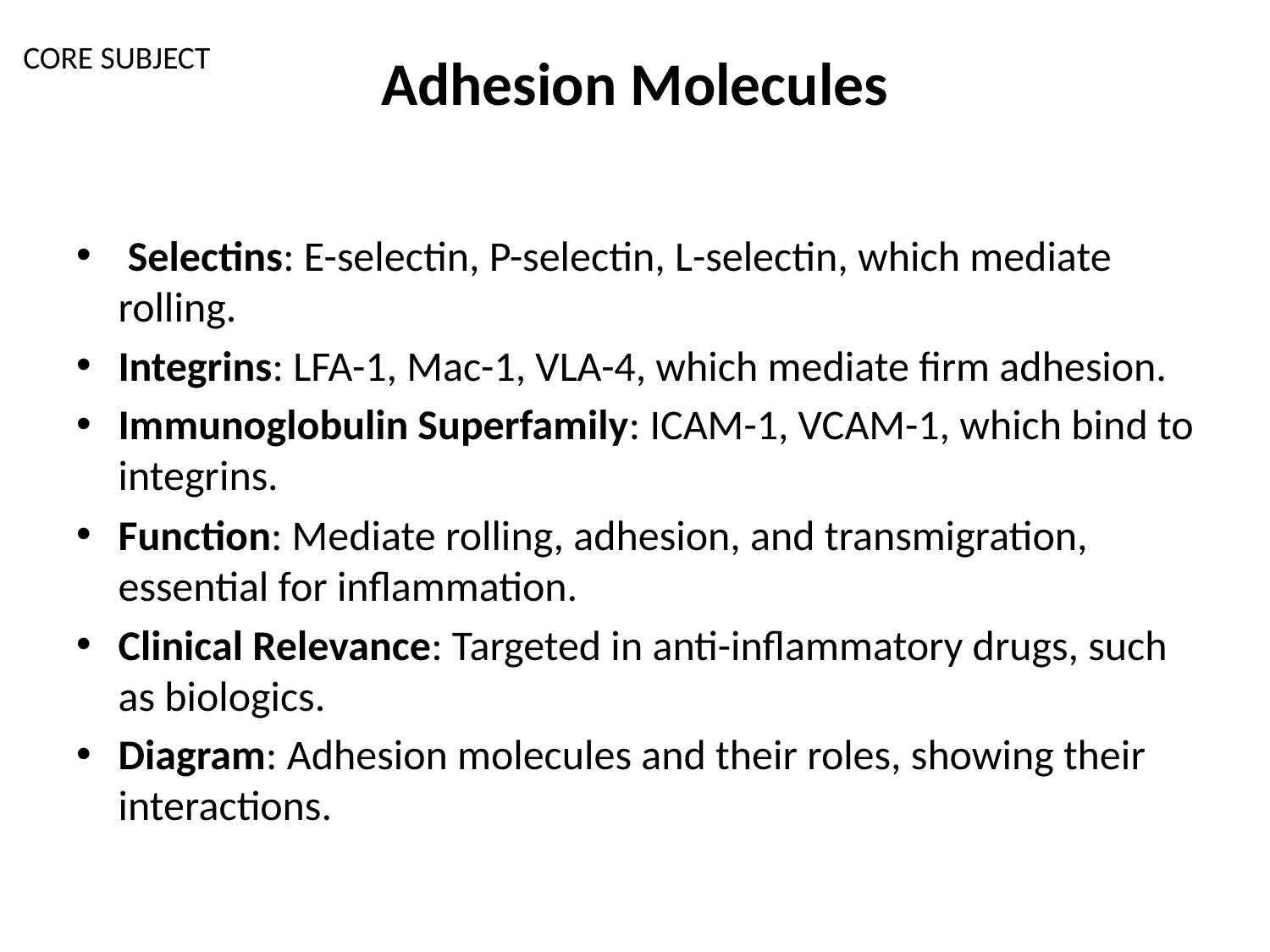

CORE SUBJECT
# Adhesion Molecules
 Selectins: E-selectin, P-selectin, L-selectin, which mediate rolling.
Integrins: LFA-1, Mac-1, VLA-4, which mediate firm adhesion.
Immunoglobulin Superfamily: ICAM-1, VCAM-1, which bind to integrins.
Function: Mediate rolling, adhesion, and transmigration, essential for inflammation.
Clinical Relevance: Targeted in anti-inflammatory drugs, such as biologics.
Diagram: Adhesion molecules and their roles, showing their interactions.